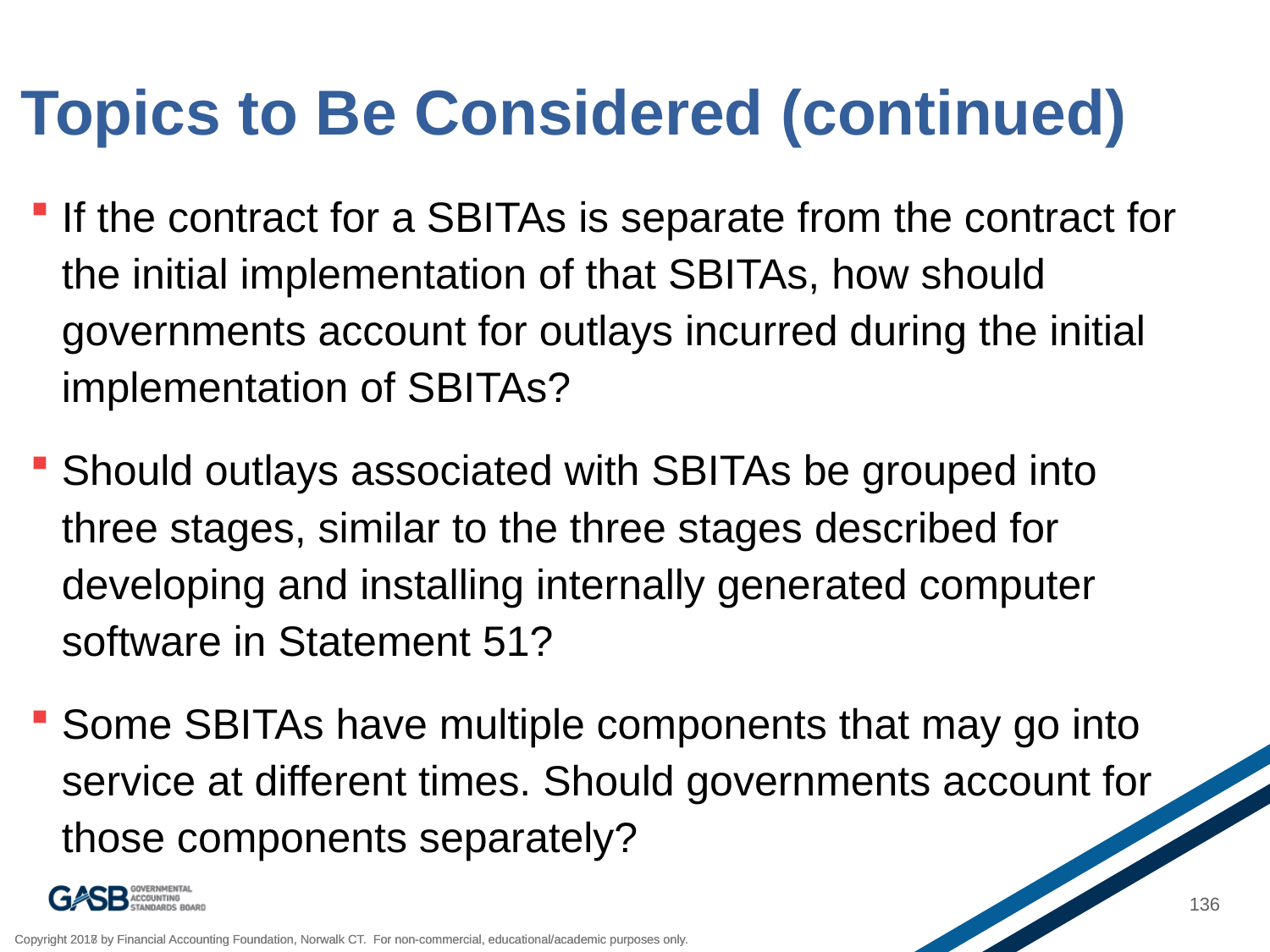

# Topics to Be Considered (continued)
If the contract for a SBITAs is separate from the contract for the initial implementation of that SBITAs, how should governments account for outlays incurred during the initial implementation of SBITAs?
Should outlays associated with SBITAs be grouped into three stages, similar to the three stages described for developing and installing internally generated computer software in Statement 51?
Some SBITAs have multiple components that may go into service at different times. Should governments account for those components separately?
136